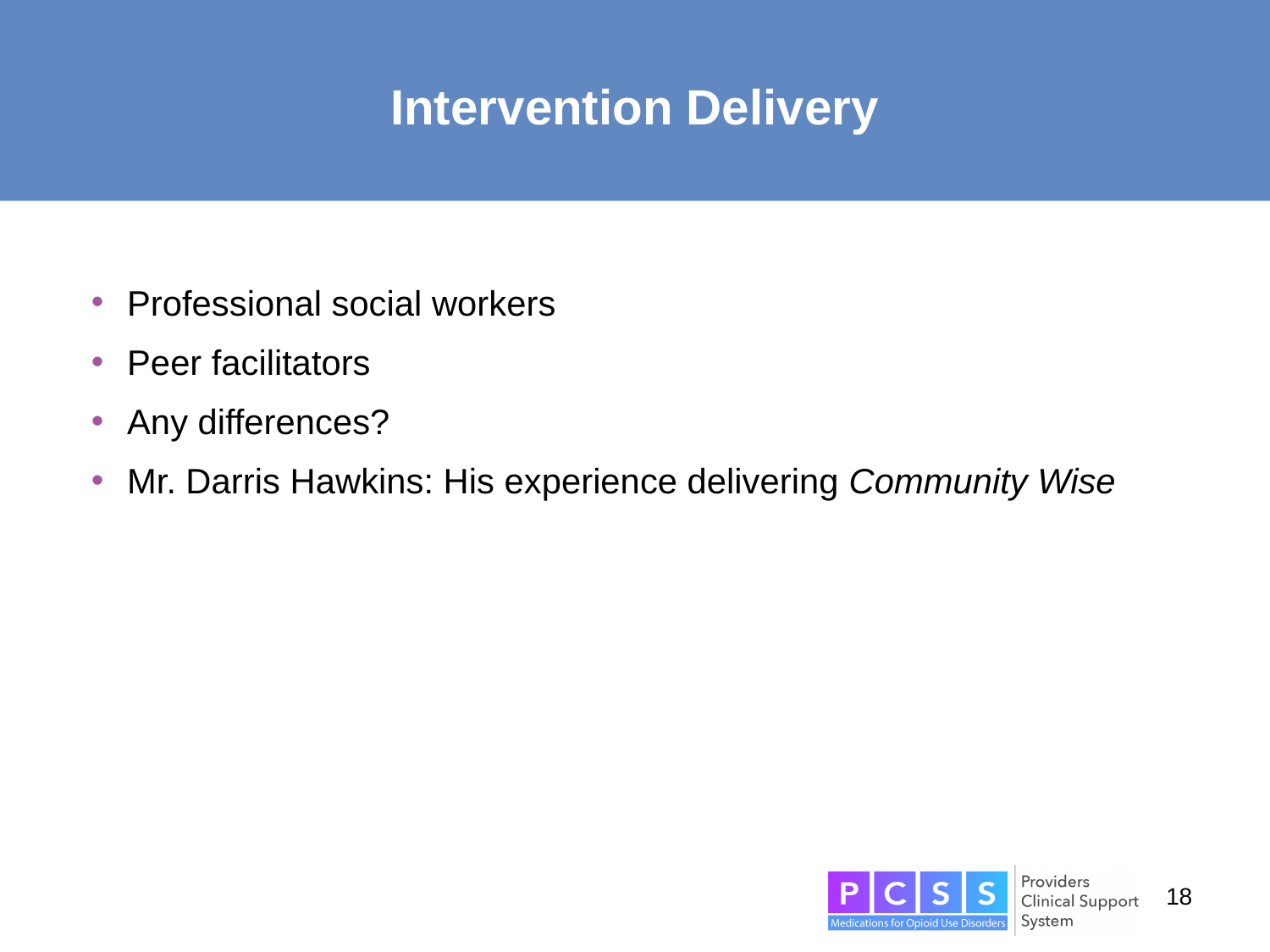

# Intervention Delivery
Professional social workers
Peer facilitators
Any differences?
Mr. Darris Hawkins: His experience delivering Community Wise